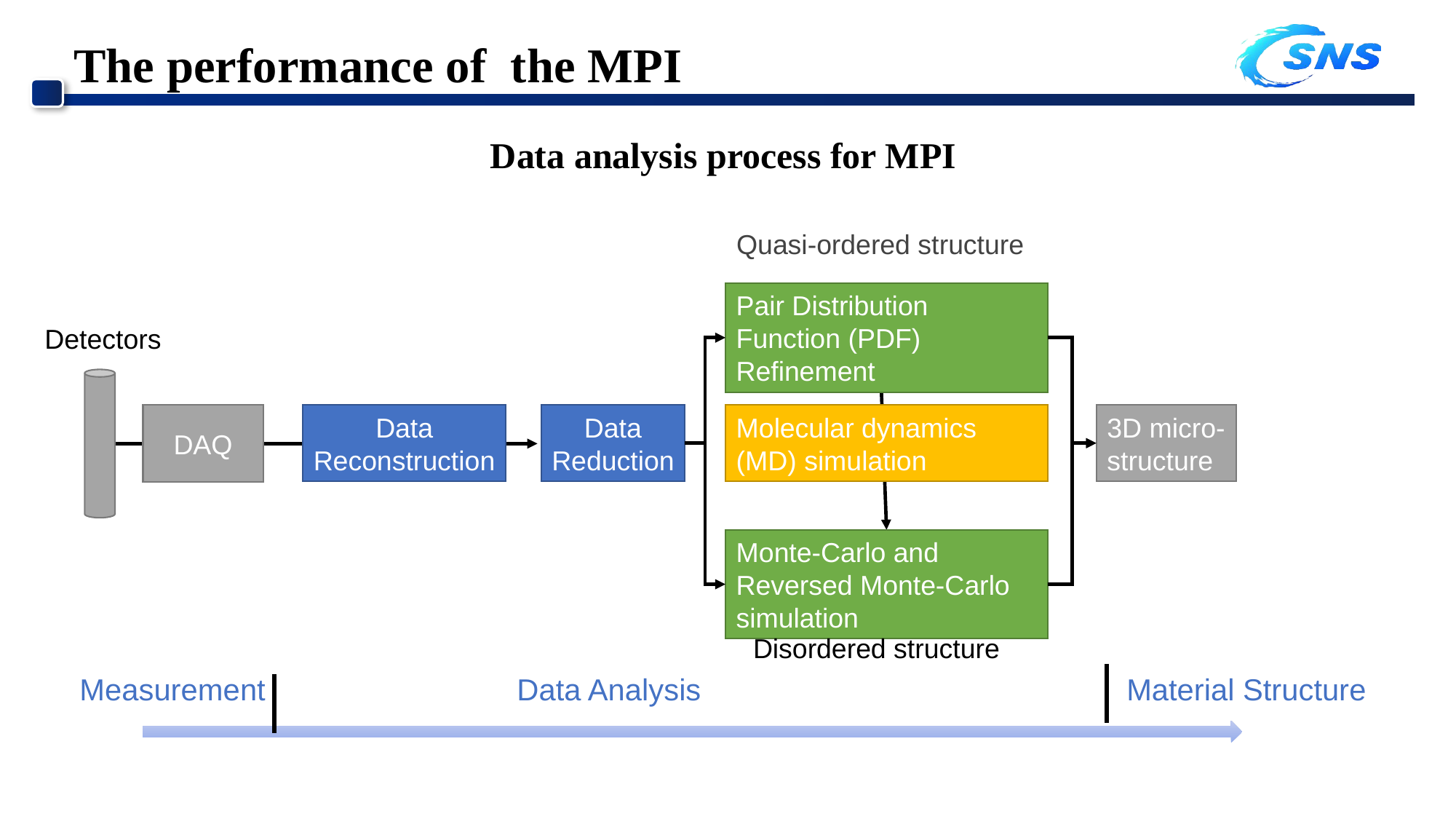

The performance of  the MPI
Data analysis process for MPI
Quasi-ordered structure
Pair Distribution Function (PDF) Refinement
Detectors

DAQ
Data
Reconstruction
Data
Reduction
Molecular dynamics (MD) simulation
3D micro-
structure
Monte-Carlo and Reversed Monte-Carlo simulation
Disordered structure
Measurement
Data Analysis
Material Structure